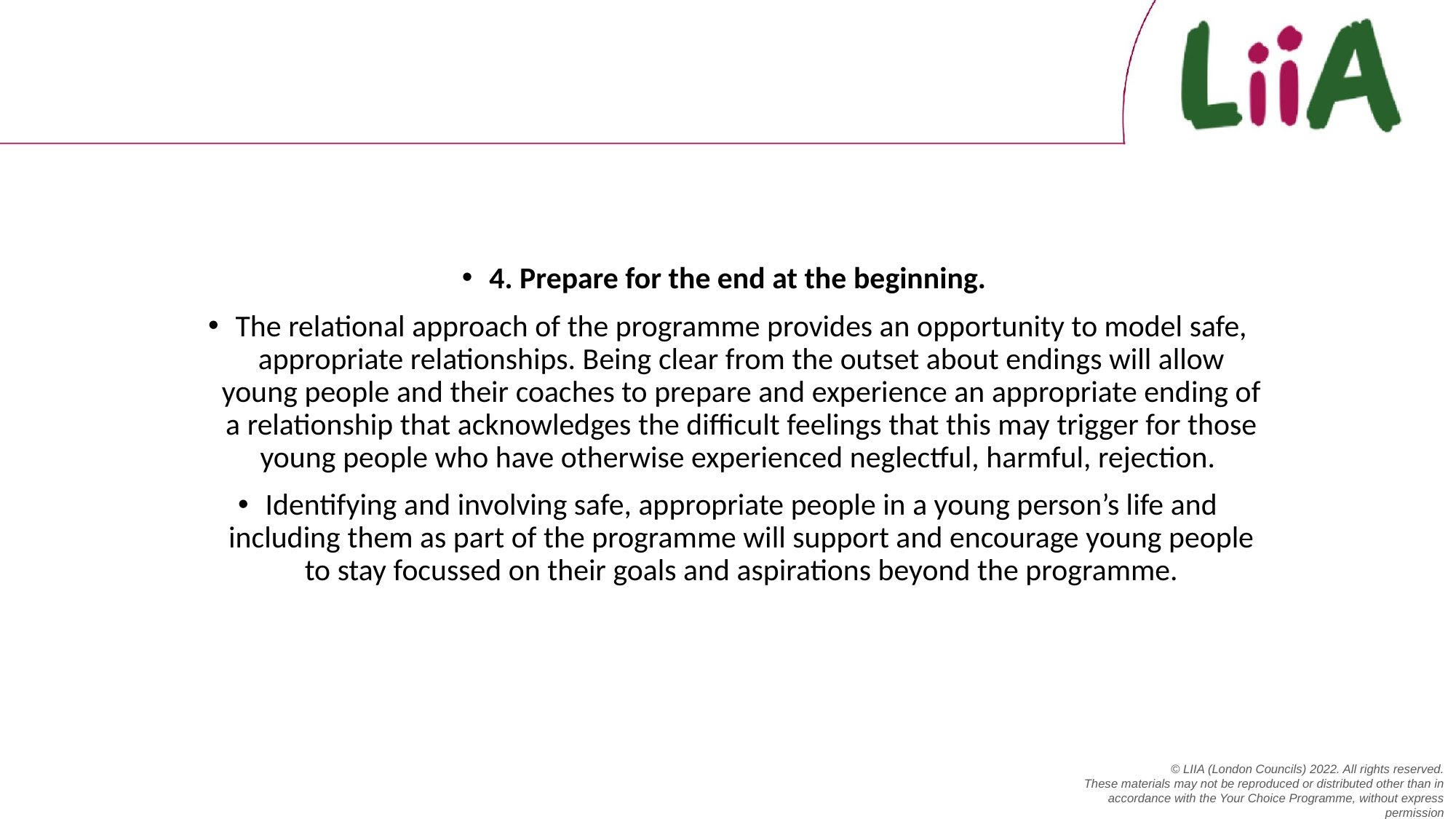

4. Prepare for the end at the beginning.
The relational approach of the programme provides an opportunity to model safe, appropriate relationships. Being clear from the outset about endings will allow young people and their coaches to prepare and experience an appropriate ending of a relationship that acknowledges the difficult feelings that this may trigger for those young people who have otherwise experienced neglectful, harmful, rejection.
Identifying and involving safe, appropriate people in a young person’s life and including them as part of the programme will support and encourage young people to stay focussed on their goals and aspirations beyond the programme.